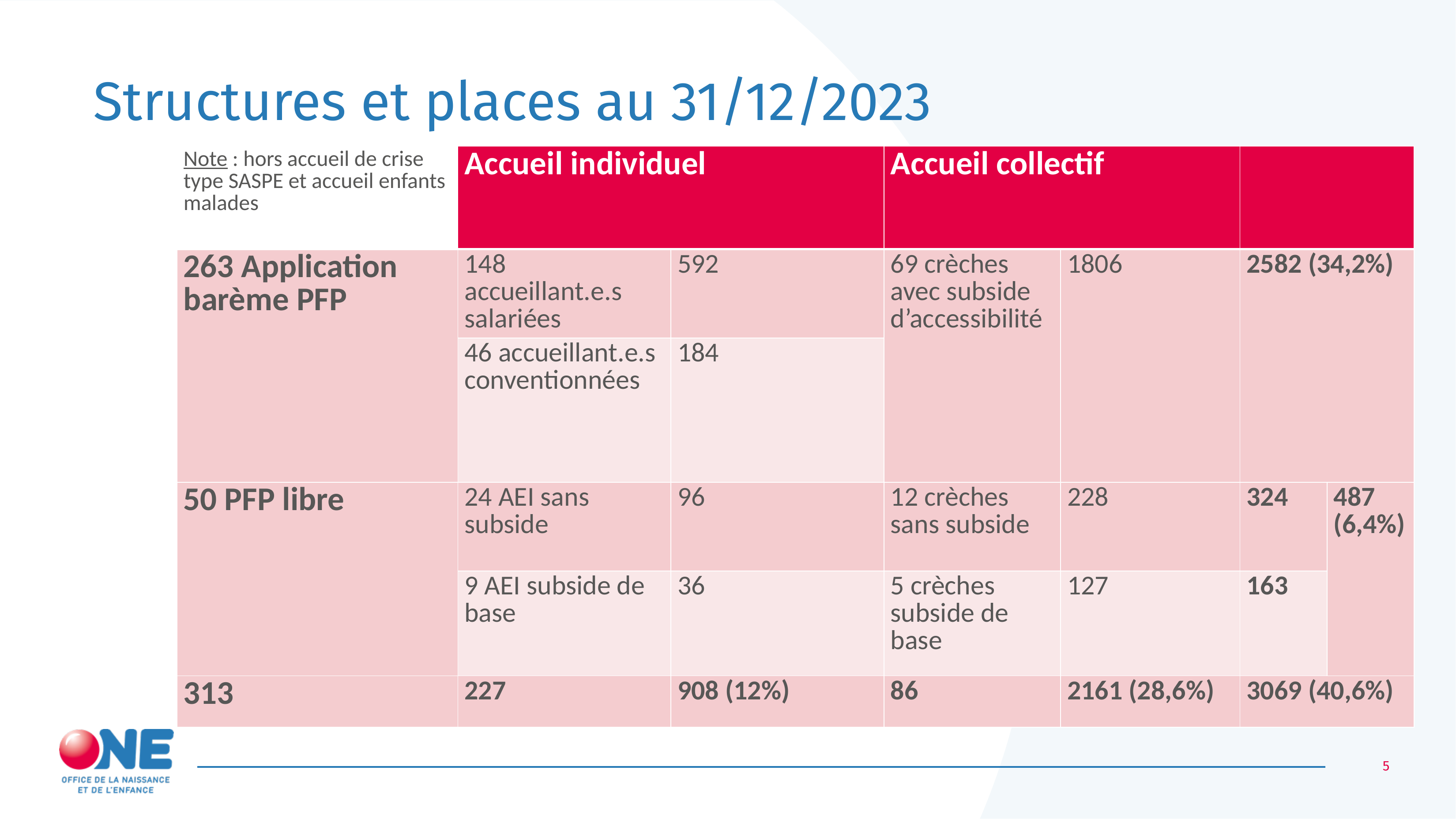

# Structures et places au 31/12/2023
| Note : hors accueil de crise type SASPE et accueil enfants malades | Accueil individuel |  | Accueil collectif |  |  |  |
| --- | --- | --- | --- | --- | --- | --- |
| 263 Application barème PFP | 148 accueillant.e.s salariées | 592 | 69 crèches avec subside d’accessibilité | 1806 | 2582 (34,2%) |  |
|  | 46 accueillant.e.s conventionnées | 184 |  |  |  |  |
| 50 PFP libre | 24 AEI sans subside | 96 | 12 crèches sans subside | 228 | 324 | 487 (6,4%) |
|  | 9 AEI subside de base | 36 | 5 crèches subside de base | 127 | 163 |  |
| 313 | 227 | 908 (12%) | 86 | 2161 (28,6%) | 3069 (40,6%) |  |